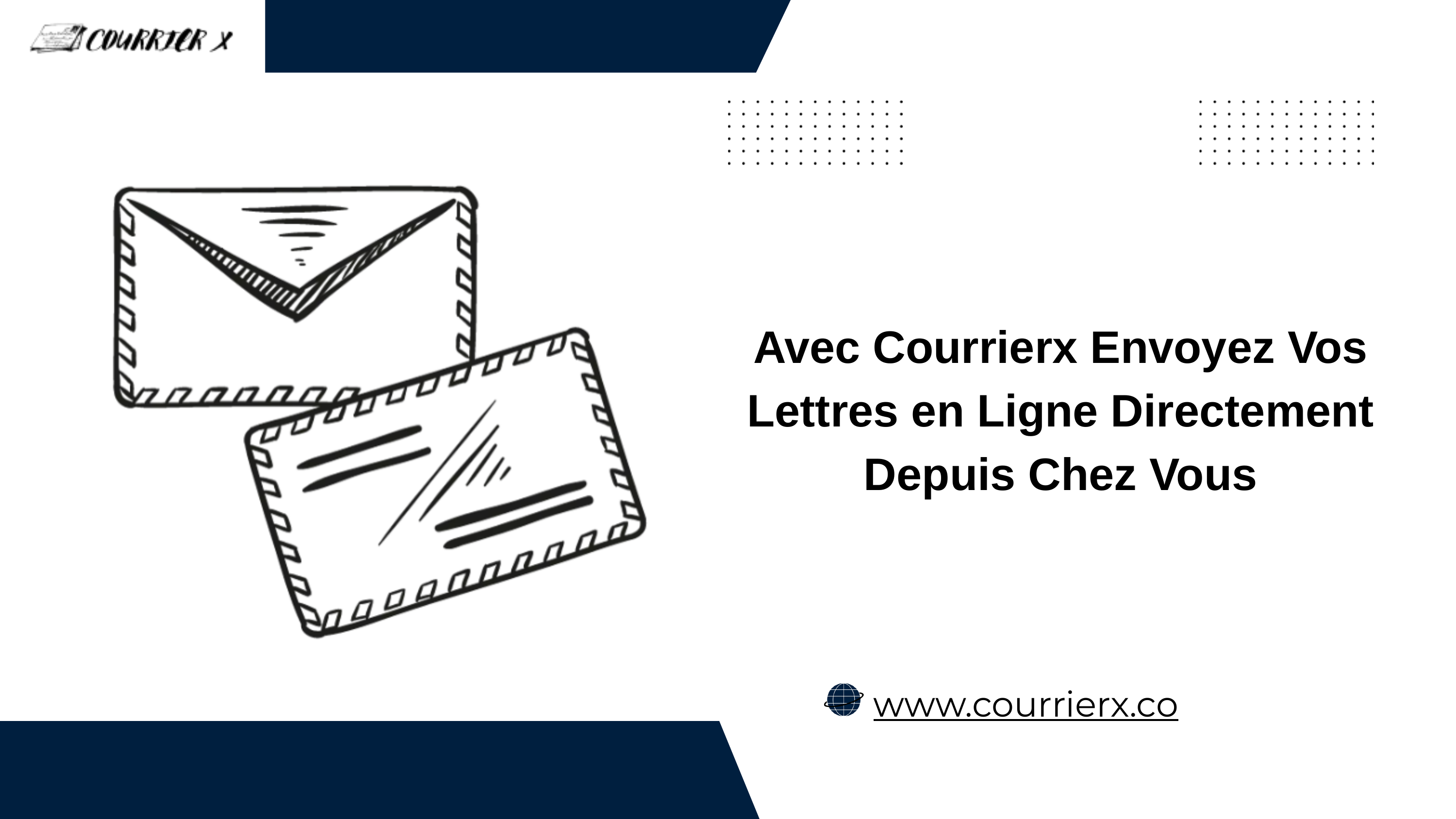

Avec Courrierx Envoyez Vos Lettres en Ligne Directement Depuis Chez Vous

www.courrierx.co